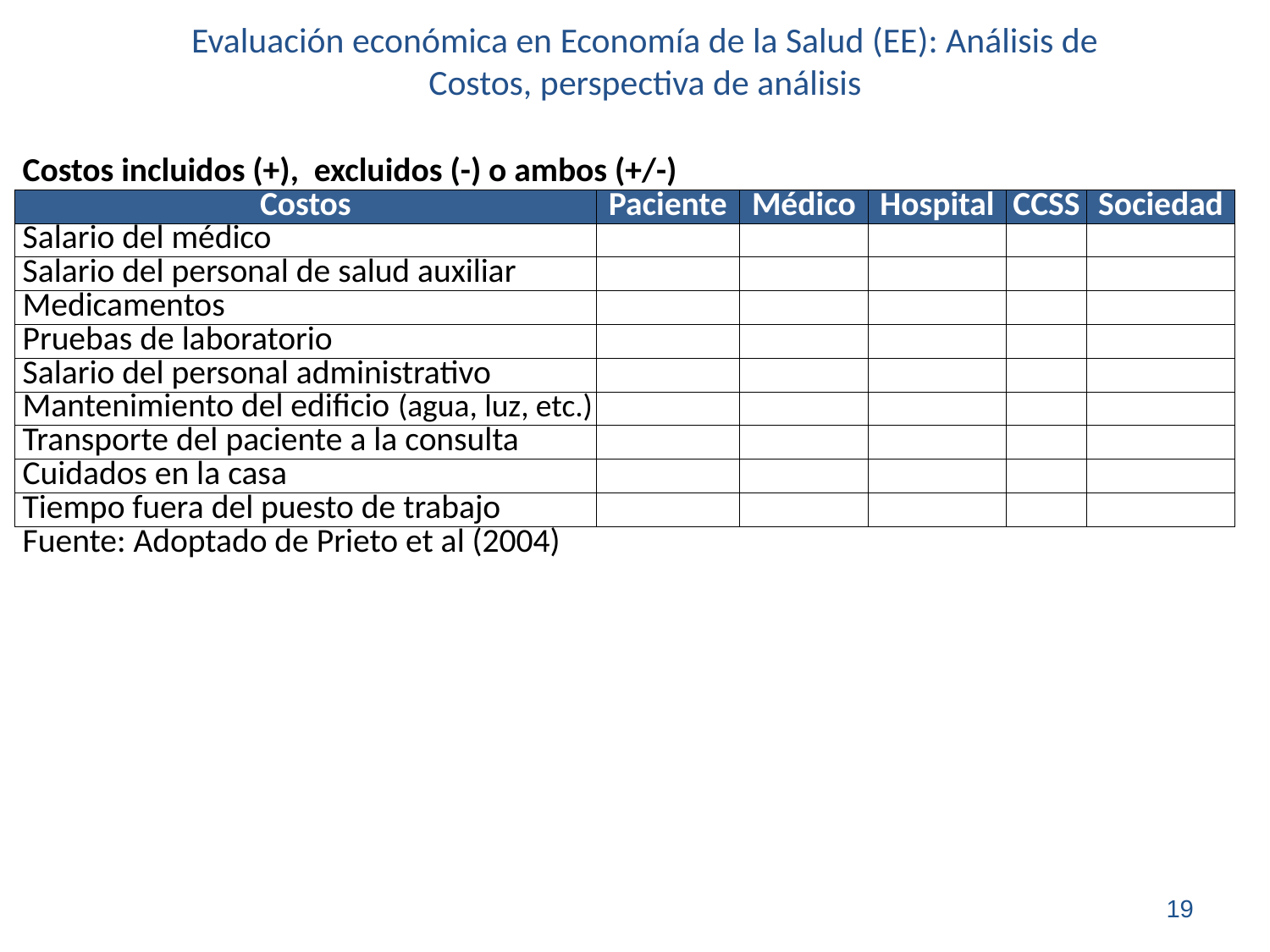

# Evaluación económica en Economía de la Salud (EE): Análisis de Costos, perspectiva de análisis
| Costos incluidos (+), excluidos (-) o ambos (+/-) |  |  |  |  |  |
| --- | --- | --- | --- | --- | --- |
| Costos | Paciente | Médico | Hospital | CCSS | Sociedad |
| Salario del médico | - | + | + | + | + |
| Salario del personal de salud auxiliar | - | - | + | + | + |
| Medicamentos | +/- | - | +/- | +/- | + |
| Pruebas de laboratorio | +/- | - | +/- | +/- | + |
| Salario del personal administrativo | - | - | + | + | + |
| Mantenimiento del edificio (agua, luz, etc.) | - | - | + | + | + |
| Transporte del paciente a la consulta | + | - | - | - | + |
| Cuidados en la casa | + | - | - | - | + |
| Tiempo fuera del puesto de trabajo | + | - | - | - | + |
| Fuente: Adoptado de Prieto et al (2004) |  |  |  |  |  |
19